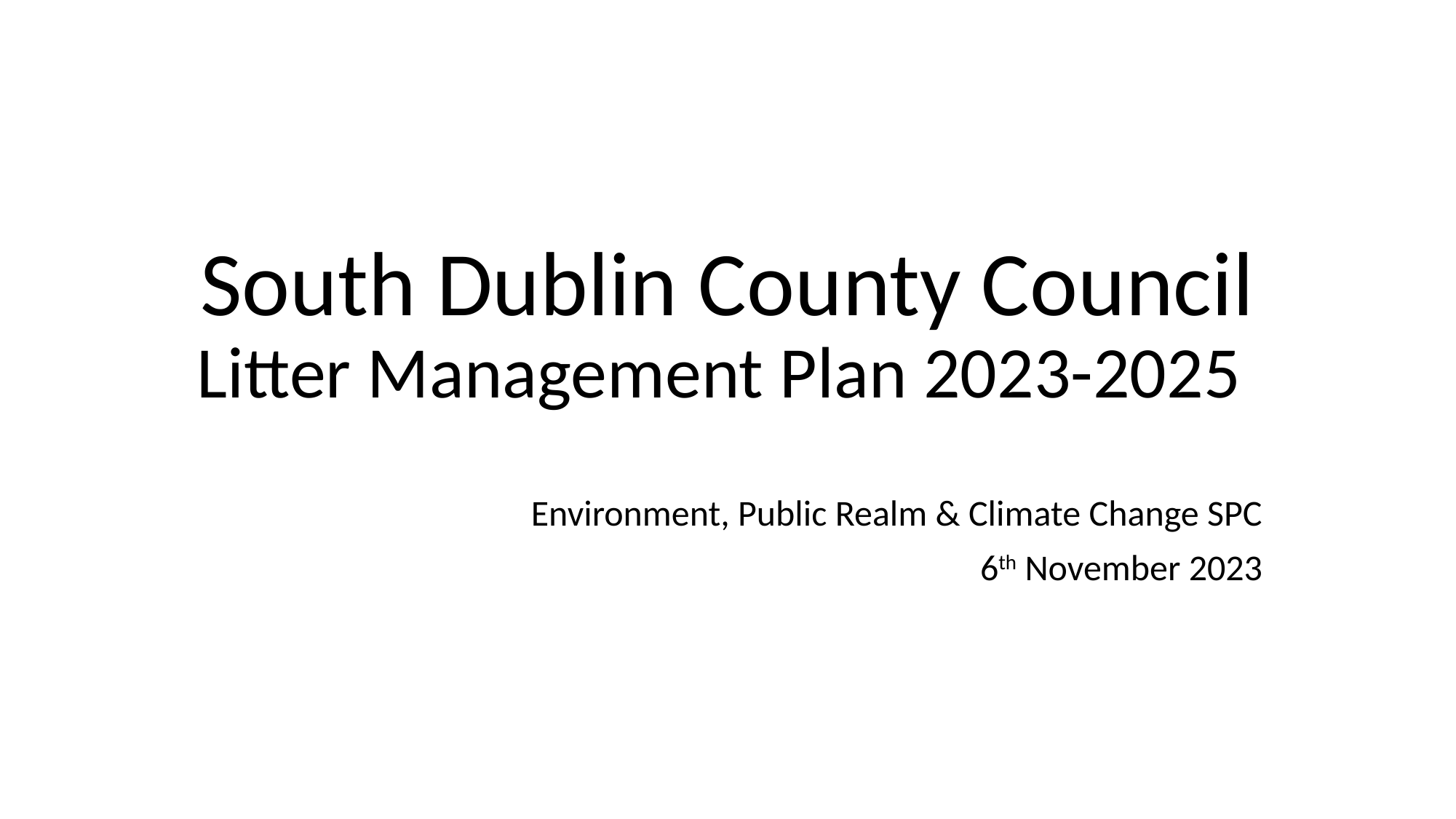

# South Dublin County Council Litter Management Plan 2023-2025

Environment, Public Realm & Climate Change SPC
6th November 2023